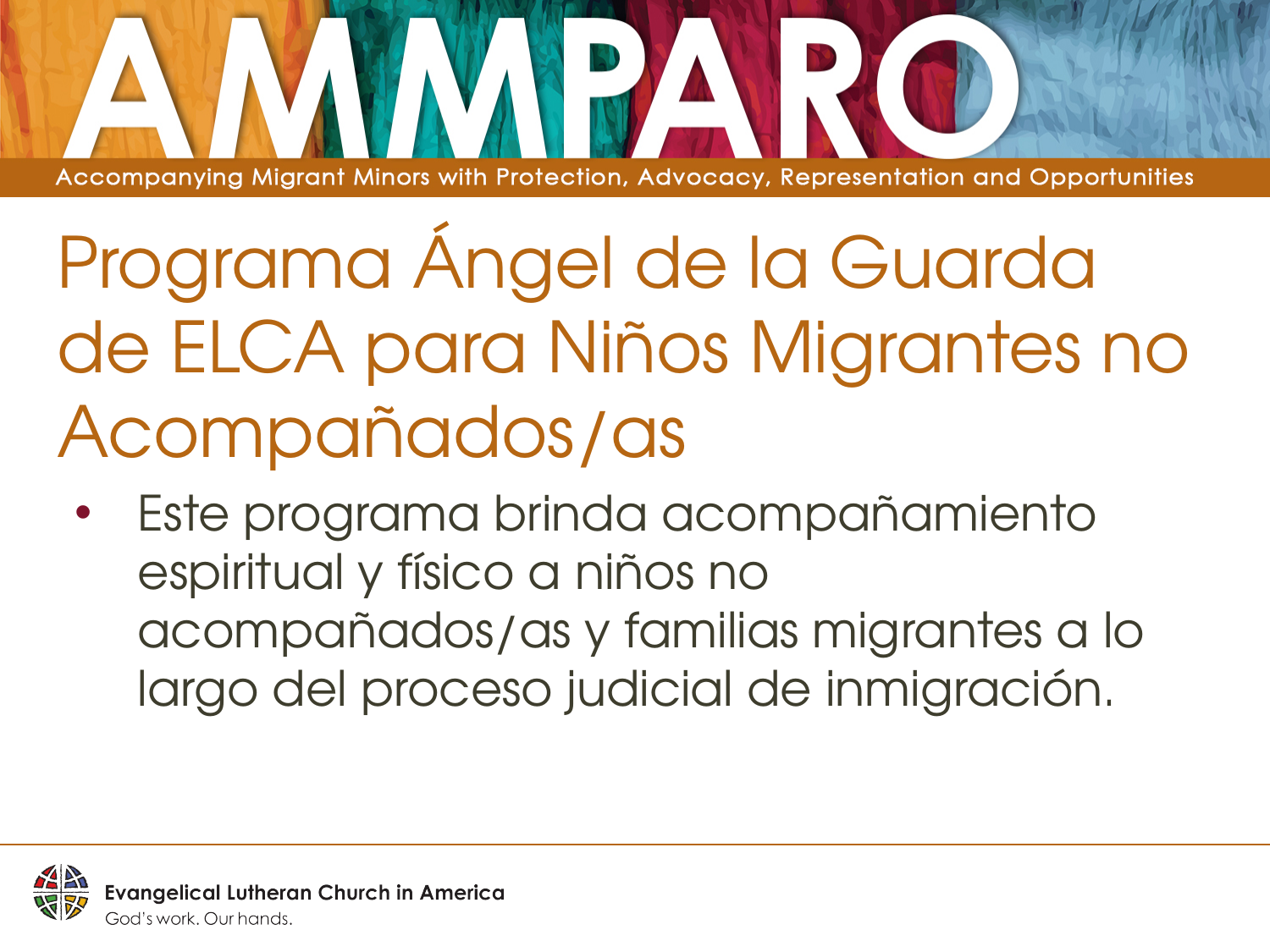

# Programa Ángel de la Guarda de ELCA para Niños Migrantes no Acompañados/as
Este programa brinda acompañamiento espiritual y físico a niños no acompañados/as y familias migrantes a lo largo del proceso judicial de inmigración.